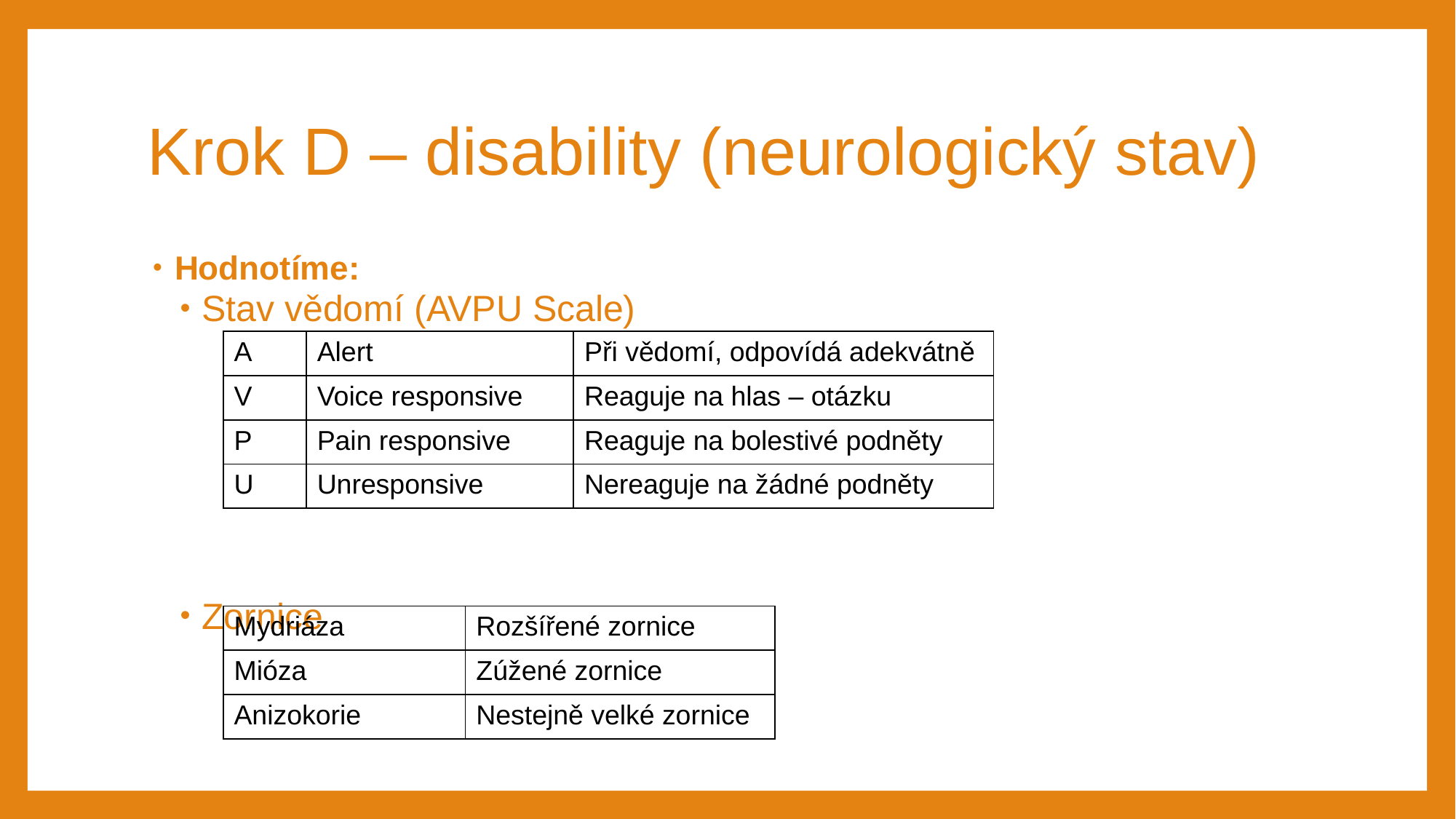

# Krok D – disability (neurologický stav)
Hodnotíme:
Stav vědomí (AVPU Scale)

Zornice

| A | Alert | Při vědomí, odpovídá adekvátně |
| --- | --- | --- |
| V | Voice responsive | Reaguje na hlas – otázku |
| P | Pain responsive | Reaguje na bolestivé podněty |
| U | Unresponsive | Nereaguje na žádné podněty |
| Mydriáza | Rozšířené zornice |
| --- | --- |
| Mióza | Zúžené zornice |
| Anizokorie | Nestejně velké zornice |